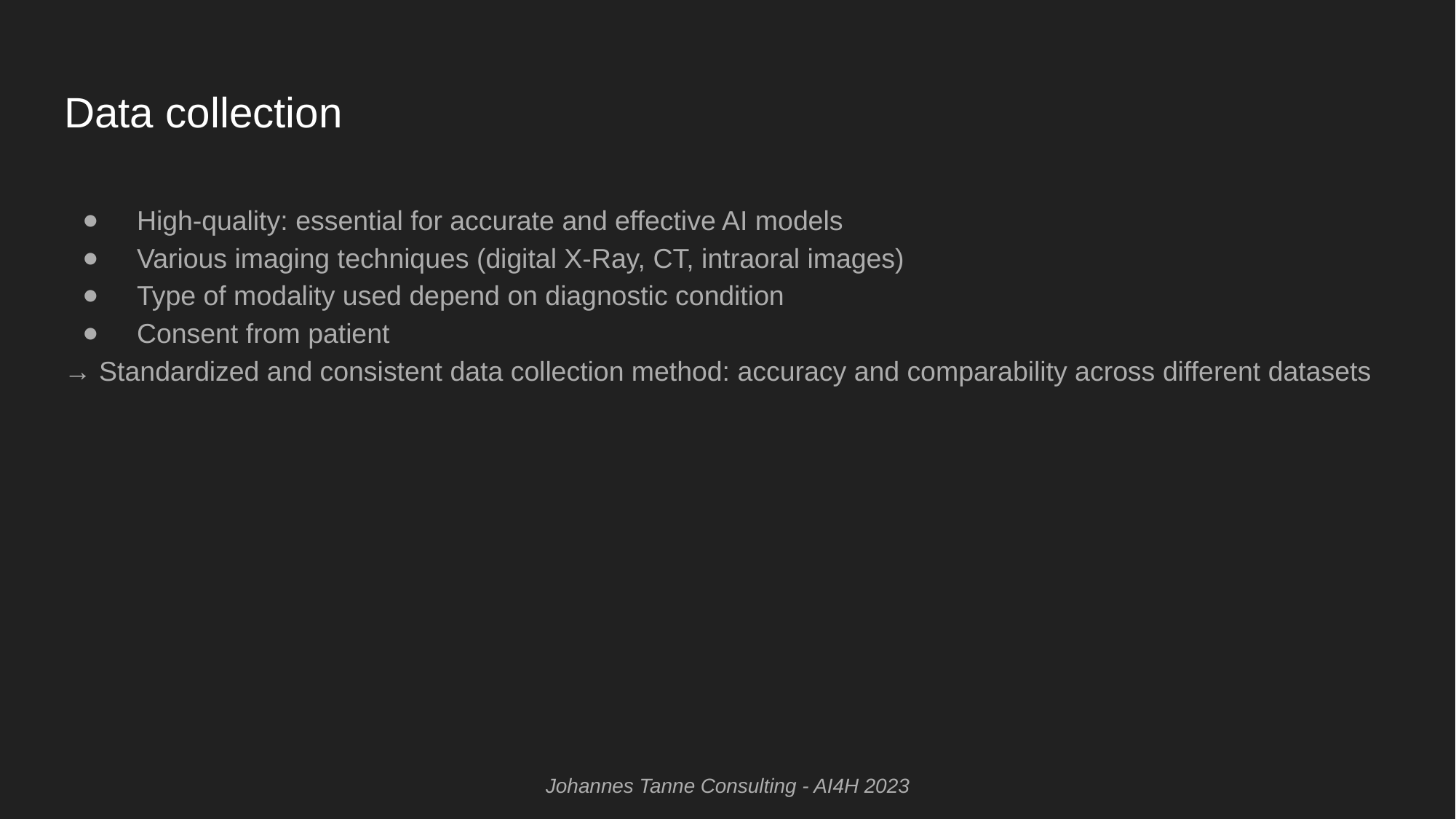

# Data collection
High-quality: essential for accurate and effective AI models
Various imaging techniques (digital X-Ray, CT, intraoral images)
Type of modality used depend on diagnostic condition
Consent from patient
→ Standardized and consistent data collection method: accuracy and comparability across different datasets

Johannes Tanne Consulting - AI4H 2023